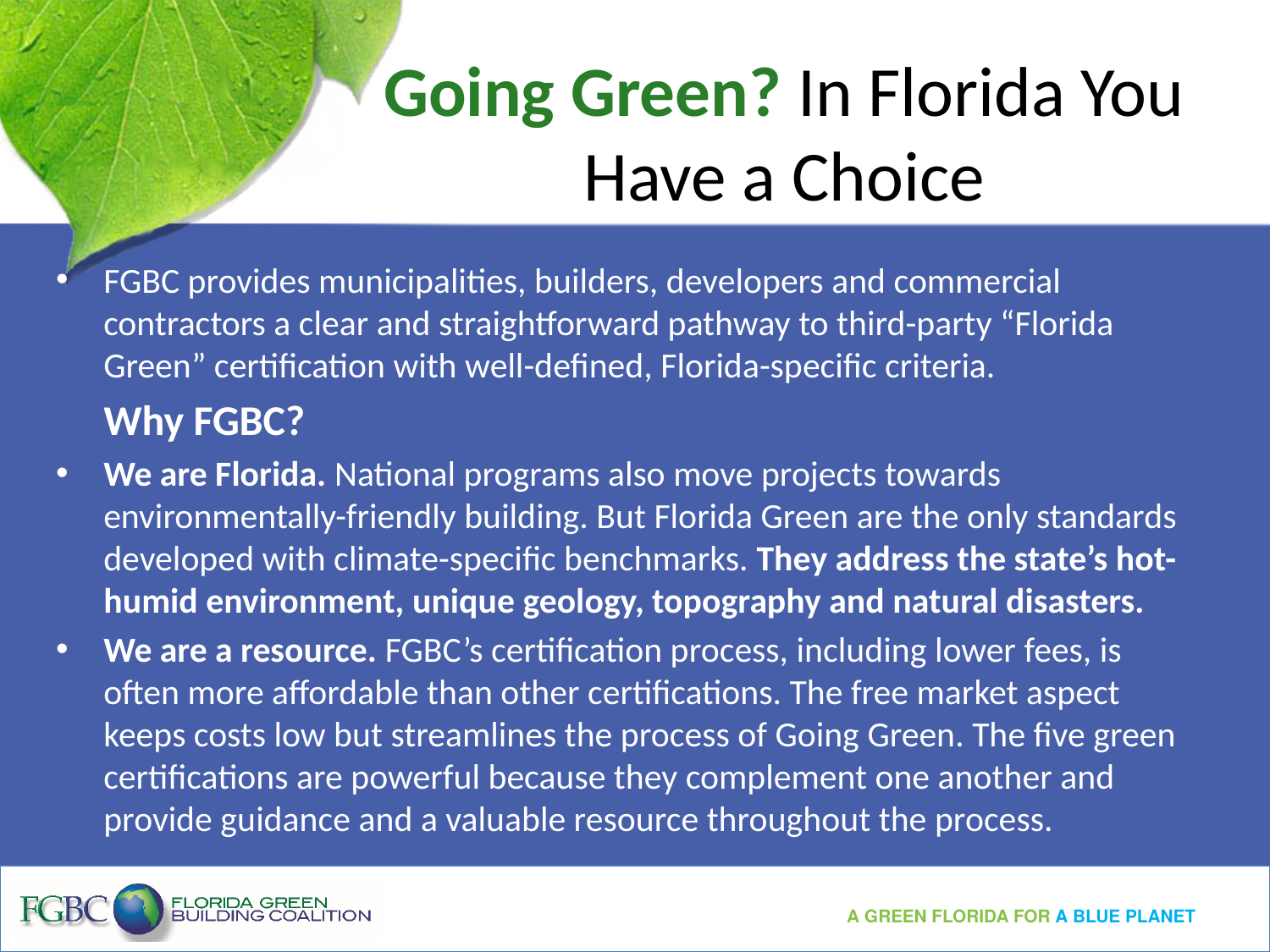

# Going Green? In Florida You Have a Choice
FGBC provides municipalities, builders, developers and commercial contractors a clear and straightforward pathway to third-party “Florida Green” certification with well-defined, Florida-specific criteria.
     Why FGBC?
We are Florida. National programs also move projects towards environmentally-friendly building. But Florida Green are the only standards developed with climate-specific benchmarks. They address the state’s hot-humid environment, unique geology, topography and natural disasters.
We are a resource. FGBC’s certification process, including lower fees, is often more affordable than other certifications. The free market aspect keeps costs low but streamlines the process of Going Green. The five green certifications are powerful because they complement one another and provide guidance and a valuable resource throughout the process.